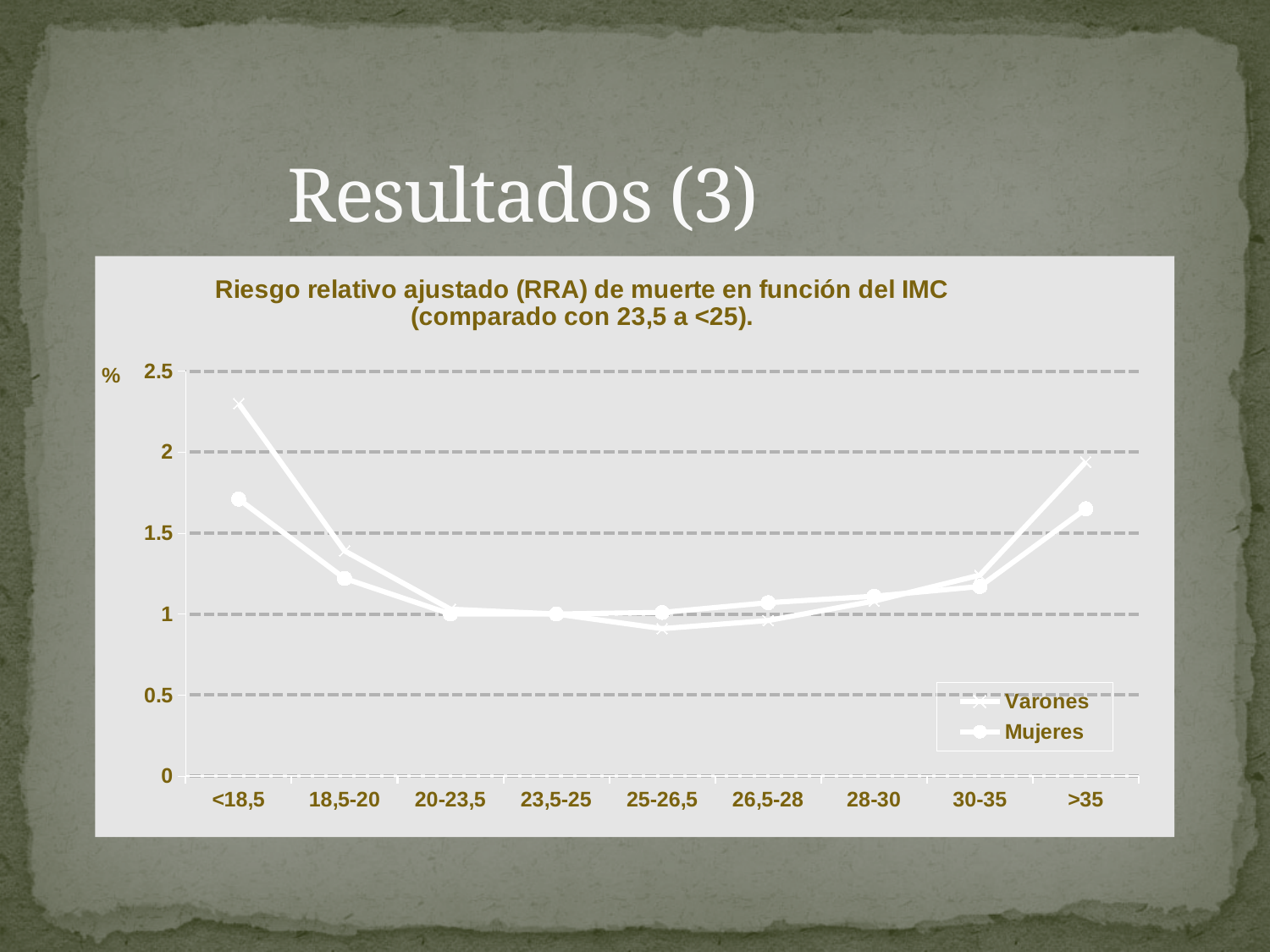

# Resultados (3)

### Chart: Riesgo relativo ajustado (RRA) de muerte en función del IMC (comparado con 23,5 a <25).

| Category | Varones | Mujeres |
|---|---|---|
| <18,5 | 2.3 | 1.71 |
| 18,5-20 | 1.39 | 1.22 |
| 20-23,5 | 1.03 | 1.0 |
| 23,5-25 | 1.0 | 1.0 |
| 25-26,5 | 0.91 | 1.01 |
| 26,5-28 | 0.96 | 1.07 |
| 28-30 | 1.08 | 1.11 |
| 30-35 | 1.24 | 1.17 |
| >35 | 1.94 | 1.65 |